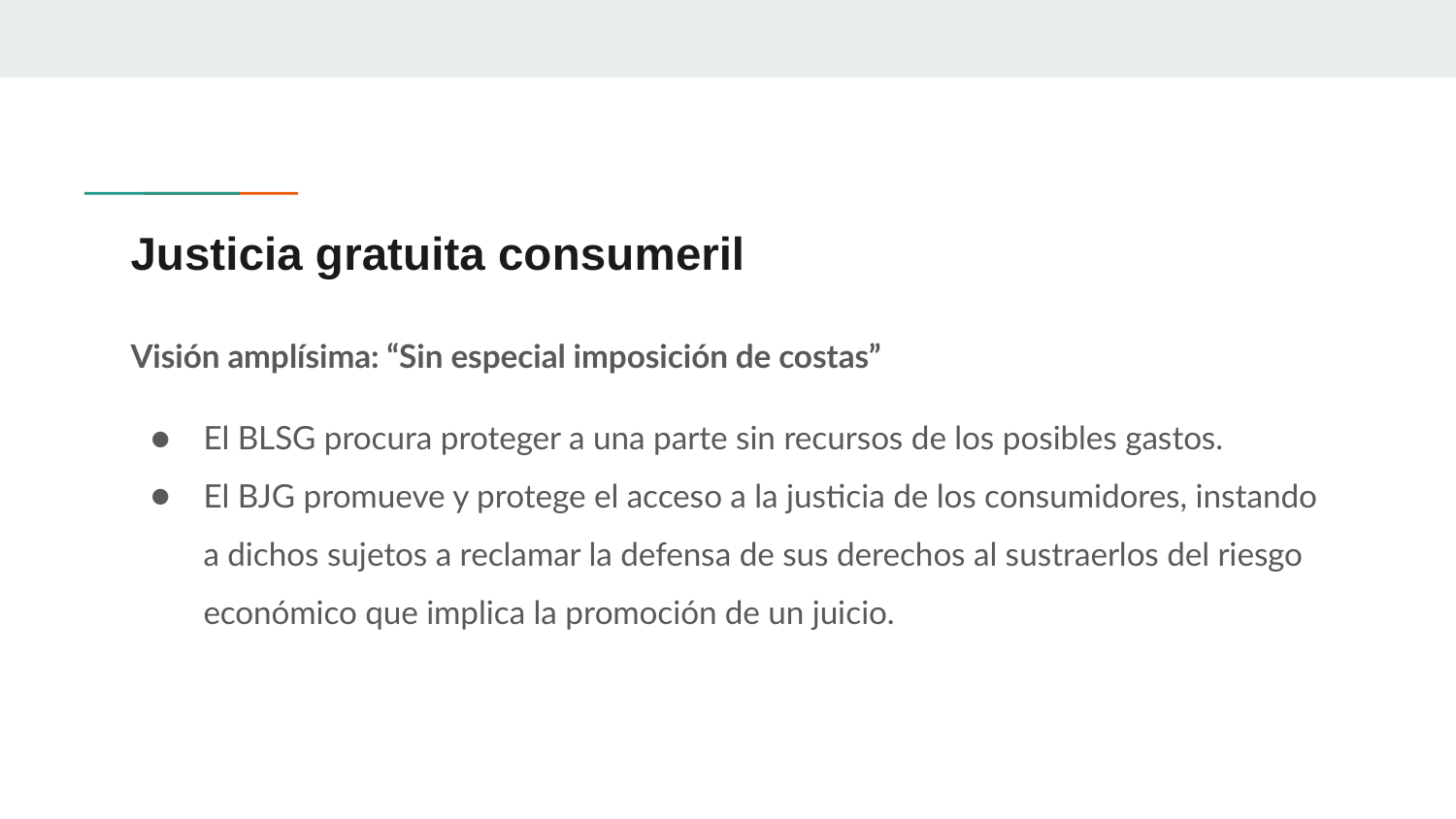

# Justicia gratuita consumeril

Visión amplísima: “Sin especial imposición de costas”
El BLSG procura proteger a una parte sin recursos de los posibles gastos.
El BJG promueve y protege el acceso a la justicia de los consumidores, instando a dichos sujetos a reclamar la defensa de sus derechos al sustraerlos del riesgo económico que implica la promoción de un juicio.